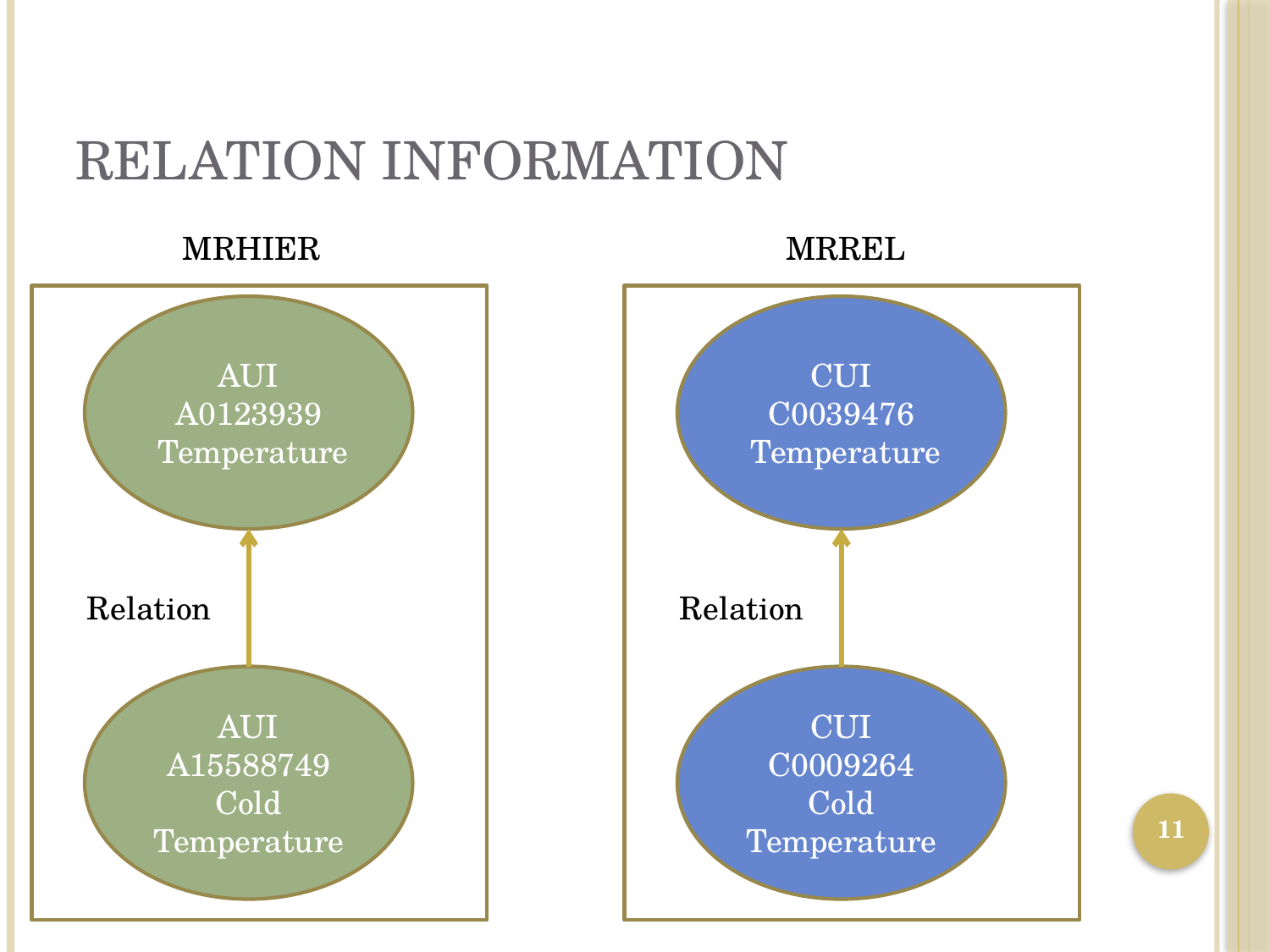

# Relation Information
MRHIER
MRREL

AUI A0123939
 Temperature
CUI C0039476
 Temperature
Relation
Relation
AUI A15588749
Cold Temperature
CUI C0009264
Cold Temperature
11